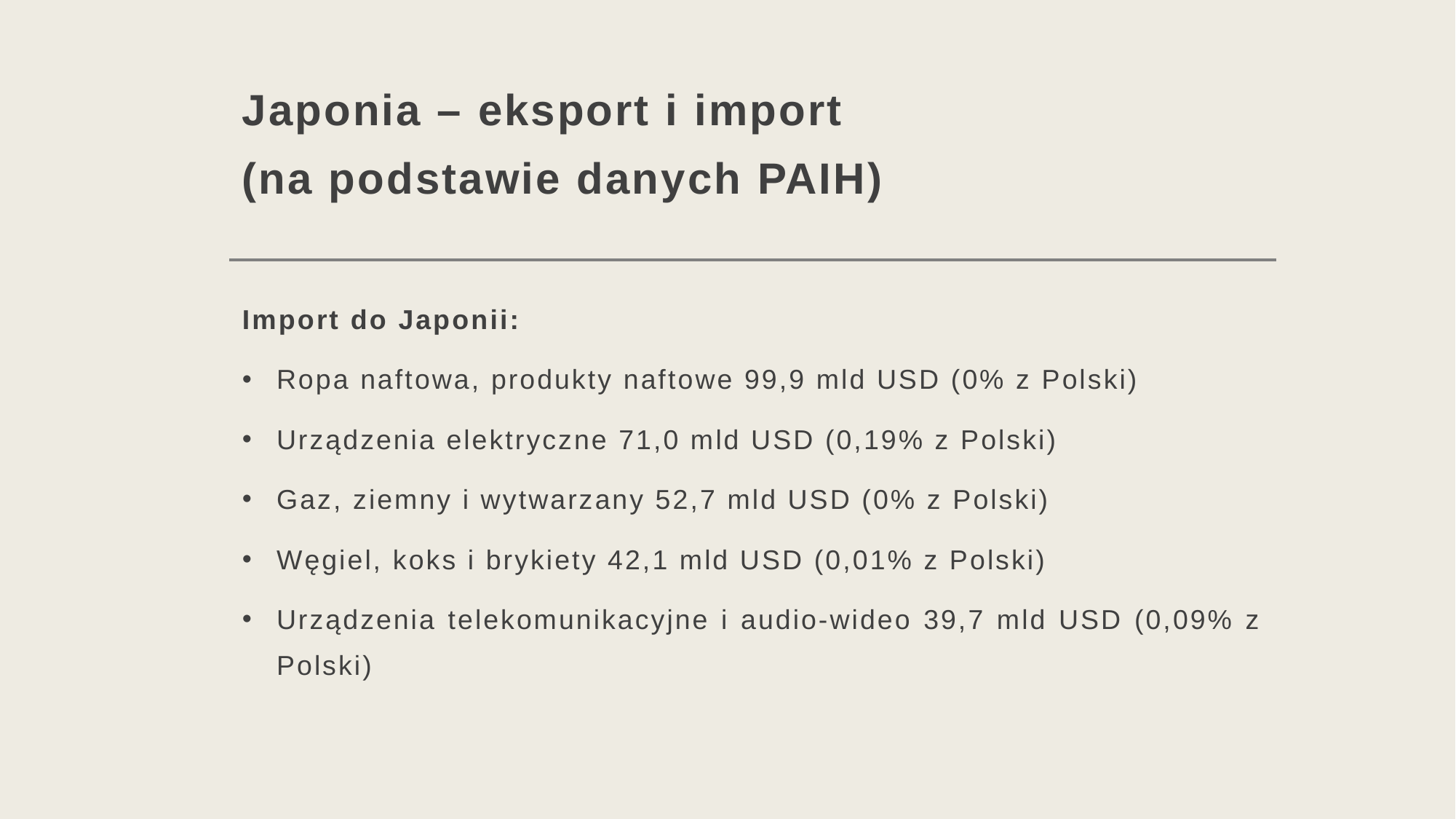

# Japonia – eksport i import (na podstawie danych PAIH)
Import do Japonii:
Ropa naftowa, produkty naftowe 99,9 mld USD (0% z Polski)
Urządzenia elektryczne 71,0 mld USD (0,19% z Polski)
Gaz, ziemny i wytwarzany 52,7 mld USD (0% z Polski)
Węgiel, koks i brykiety 42,1 mld USD (0,01% z Polski)
Urządzenia telekomunikacyjne i audio-wideo 39,7 mld USD (0,09% z Polski)